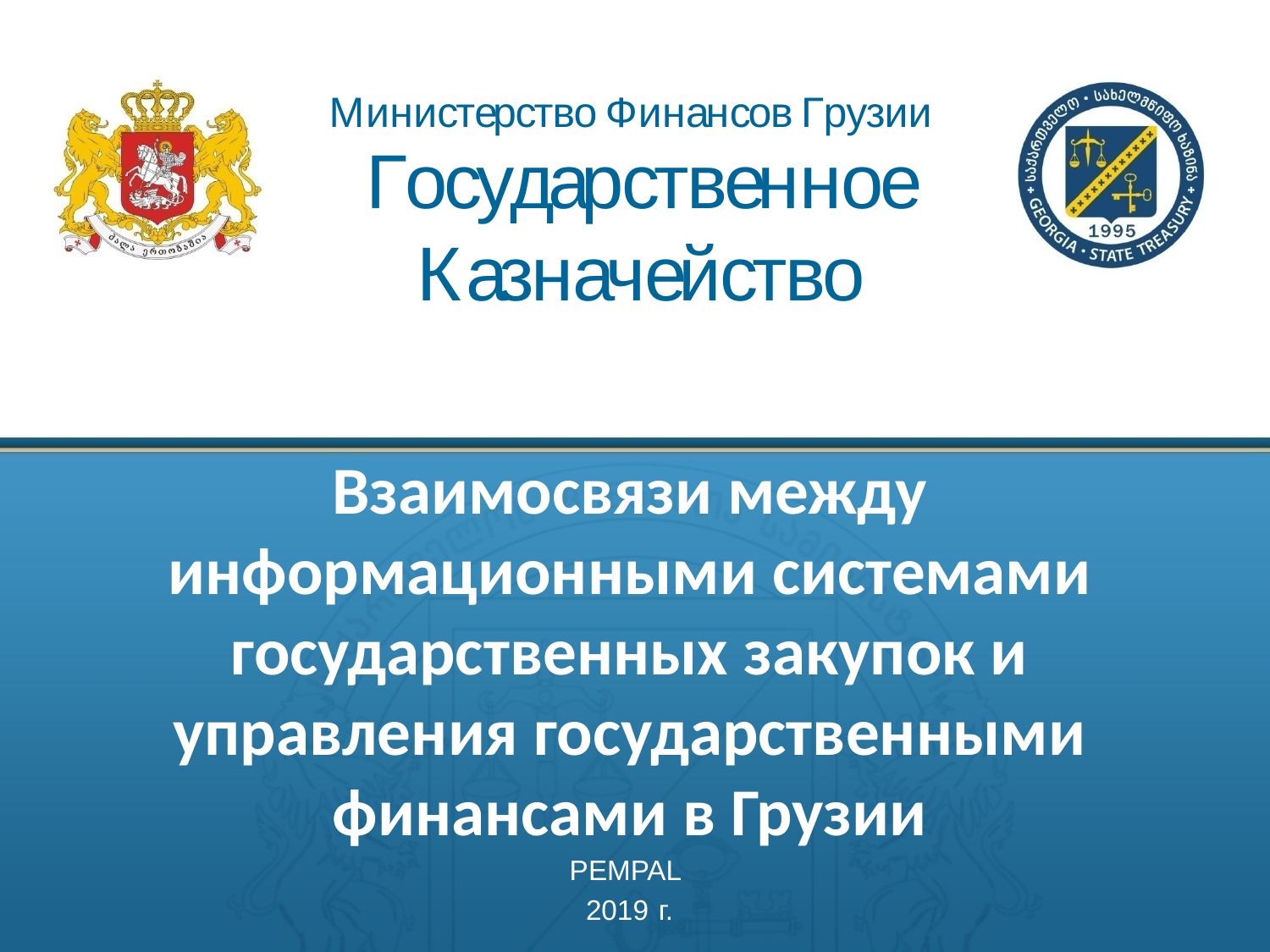

# Взаимосвязи между информационными системами государственных закупок и управления государственными финансами в Грузии
PEMPAL
2019 г.